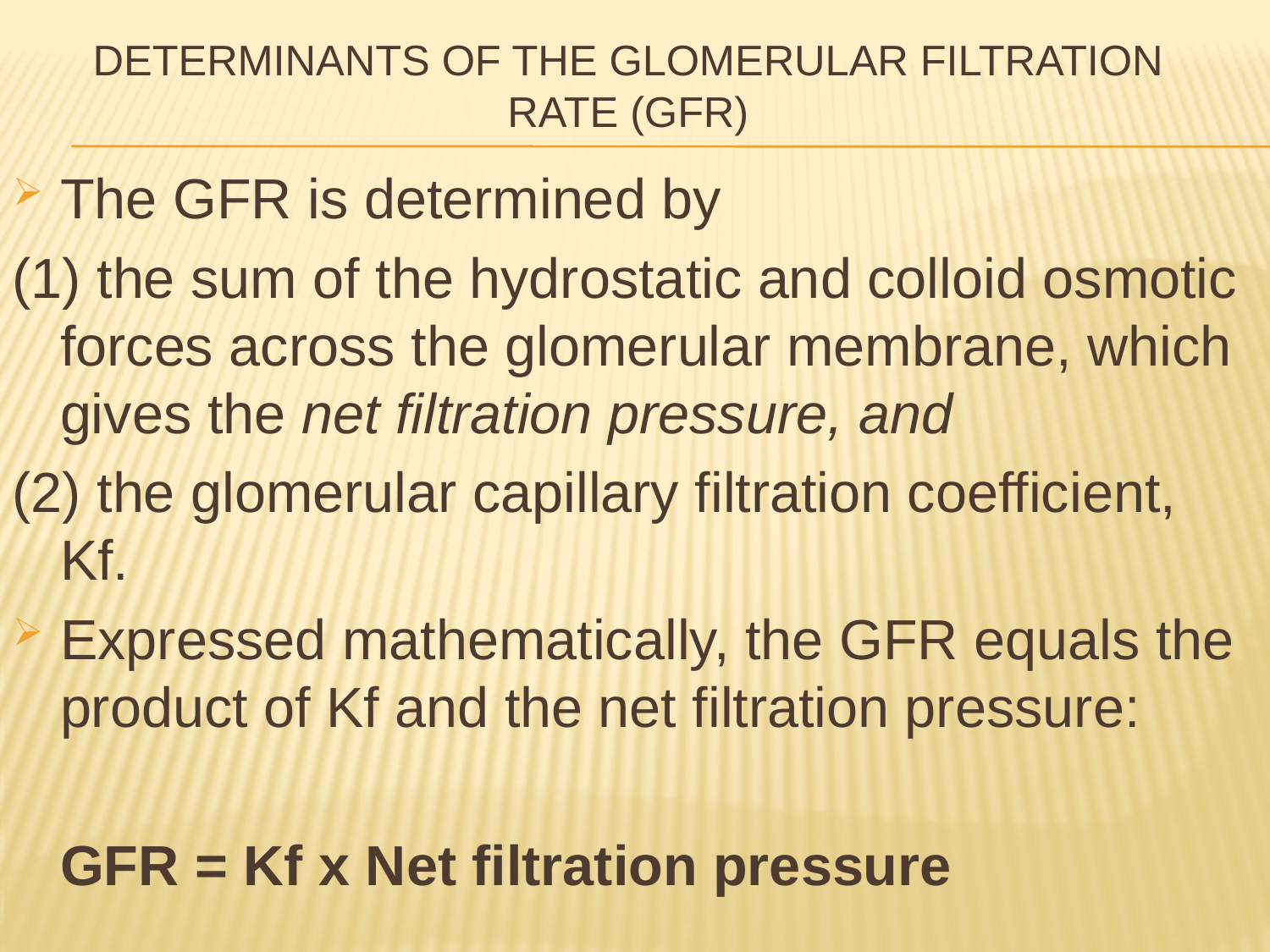

# Determinants of the glomerular filtration rate (GFR)
The GFR is determined by
(1) the sum of the hydrostatic and colloid osmotic forces across the glomerular membrane, which gives the net filtration pressure, and
(2) the glomerular capillary filtration coefficient, Kf.
Expressed mathematically, the GFR equals the product of Kf and the net filtration pressure:

	GFR = Kf x Net filtration pressure